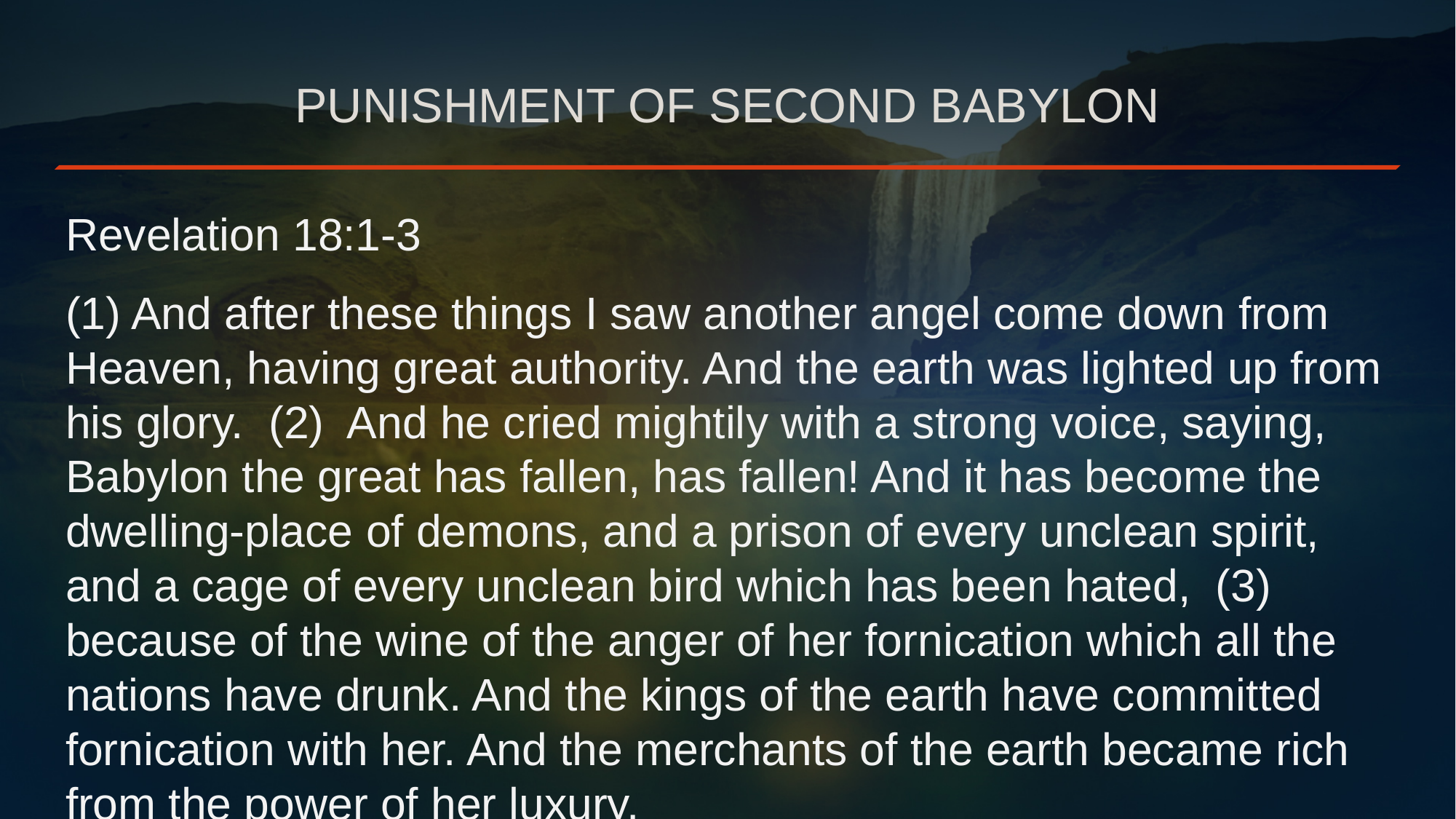

# Punishment of second babylon
Revelation 18:1-3
(1) And after these things I saw another angel come down from Heaven, having great authority. And the earth was lighted up from his glory.  (2)  And he cried mightily with a strong voice, saying, Babylon the great has fallen, has fallen! And it has become the dwelling-place of demons, and a prison of every unclean spirit, and a cage of every unclean bird which has been hated,  (3)  because of the wine of the anger of her fornication which all the nations have drunk. And the kings of the earth have committed fornication with her. And the merchants of the earth became rich from the power of her luxury.